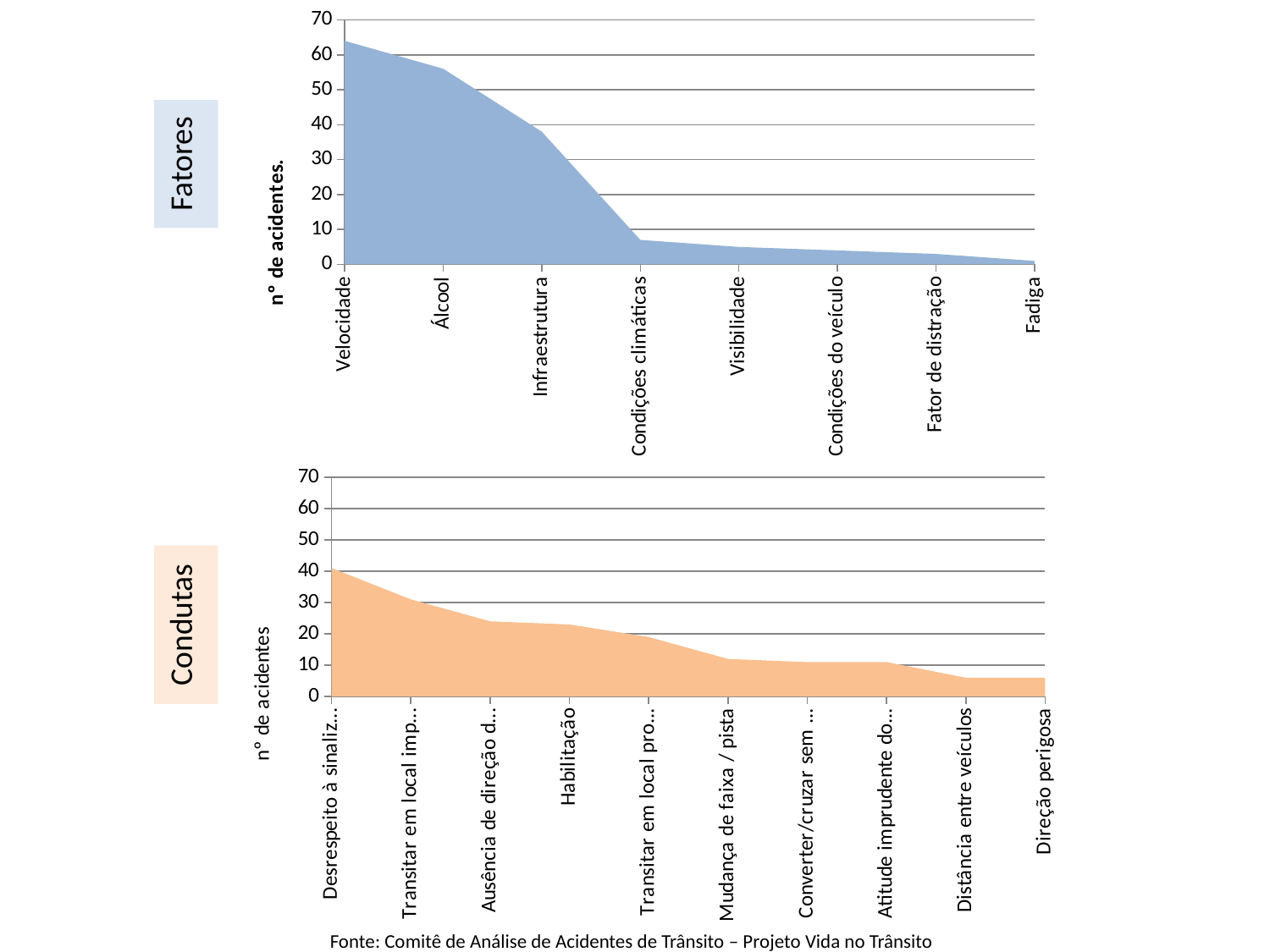

### Chart

| Category | n |
|---|---|
| Velocidade | 64.0 |
| Álcool | 56.0 |
| Infraestrutura | 38.0 |
| Condições climáticas | 7.0 |
| Visibilidade | 5.0 |
| Condições do veículo | 4.0 |
| Fator de distração | 3.0 |
| Fadiga | 1.0 |
Fatores

### Chart

| Category | n |
|---|---|
| Desrespeito à sinalização | 41.0 |
| Transitar em local impróprio | 31.0 |
| Ausência de direção defensiva | 24.0 |
| Habilitação | 23.0 |
| Transitar em local proibido | 19.0 |
| Mudança de faixa / pista | 12.0 |
| Converter/cruzar sem dar preferência | 11.0 |
| Atitude imprudente do pedestre | 11.0 |
| Distância entre veículos | 6.0 |
| Direção perigosa | 6.0 |
Condutas
Fonte: Comitê de Análise de Acidentes de Trânsito – Projeto Vida no Trânsito